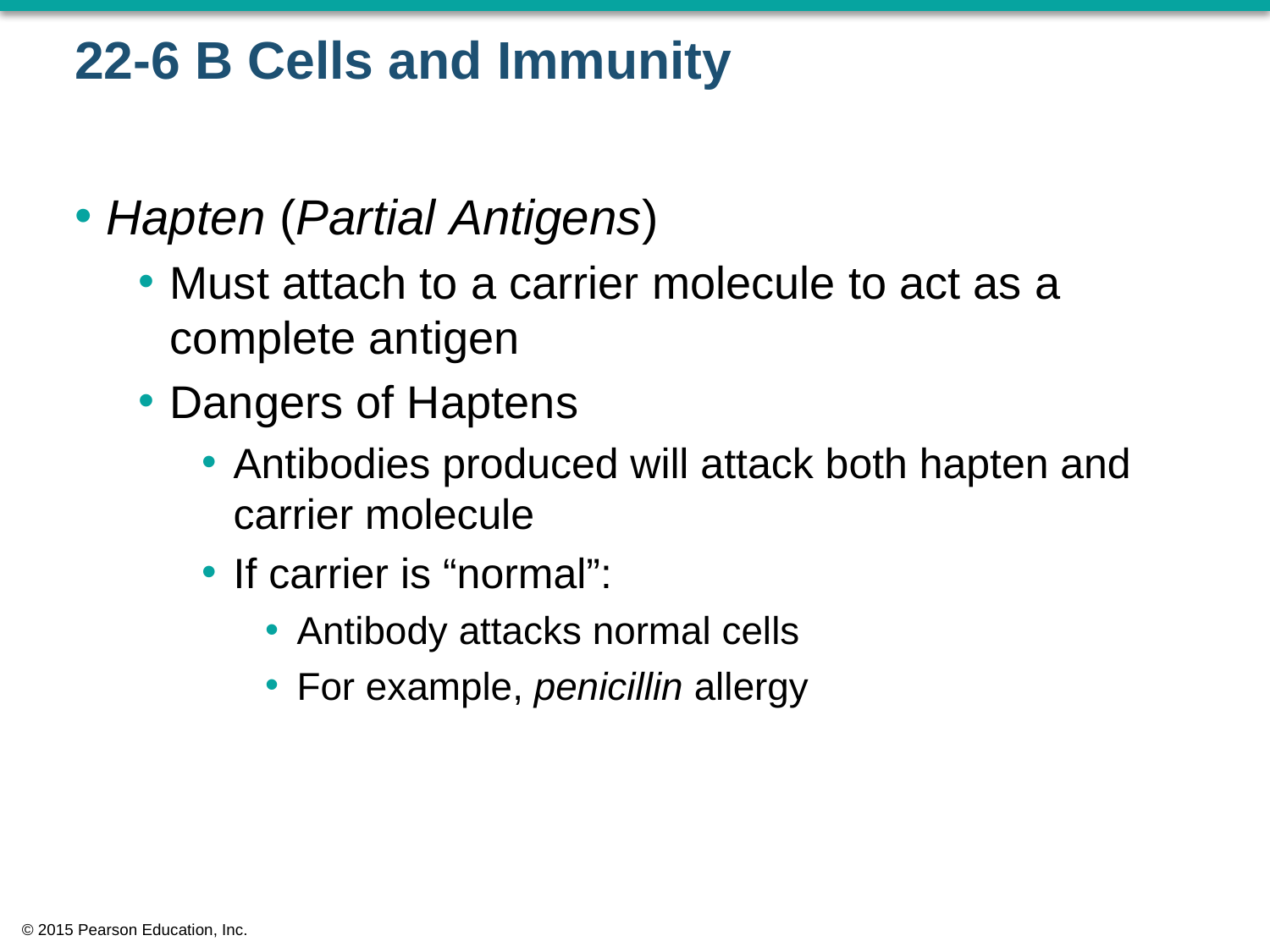

# 22-6 B Cells and Immunity
Hapten (Partial Antigens)
Must attach to a carrier molecule to act as a complete antigen
Dangers of Haptens
Antibodies produced will attack both hapten and carrier molecule
If carrier is “normal”:
Antibody attacks normal cells
For example, penicillin allergy